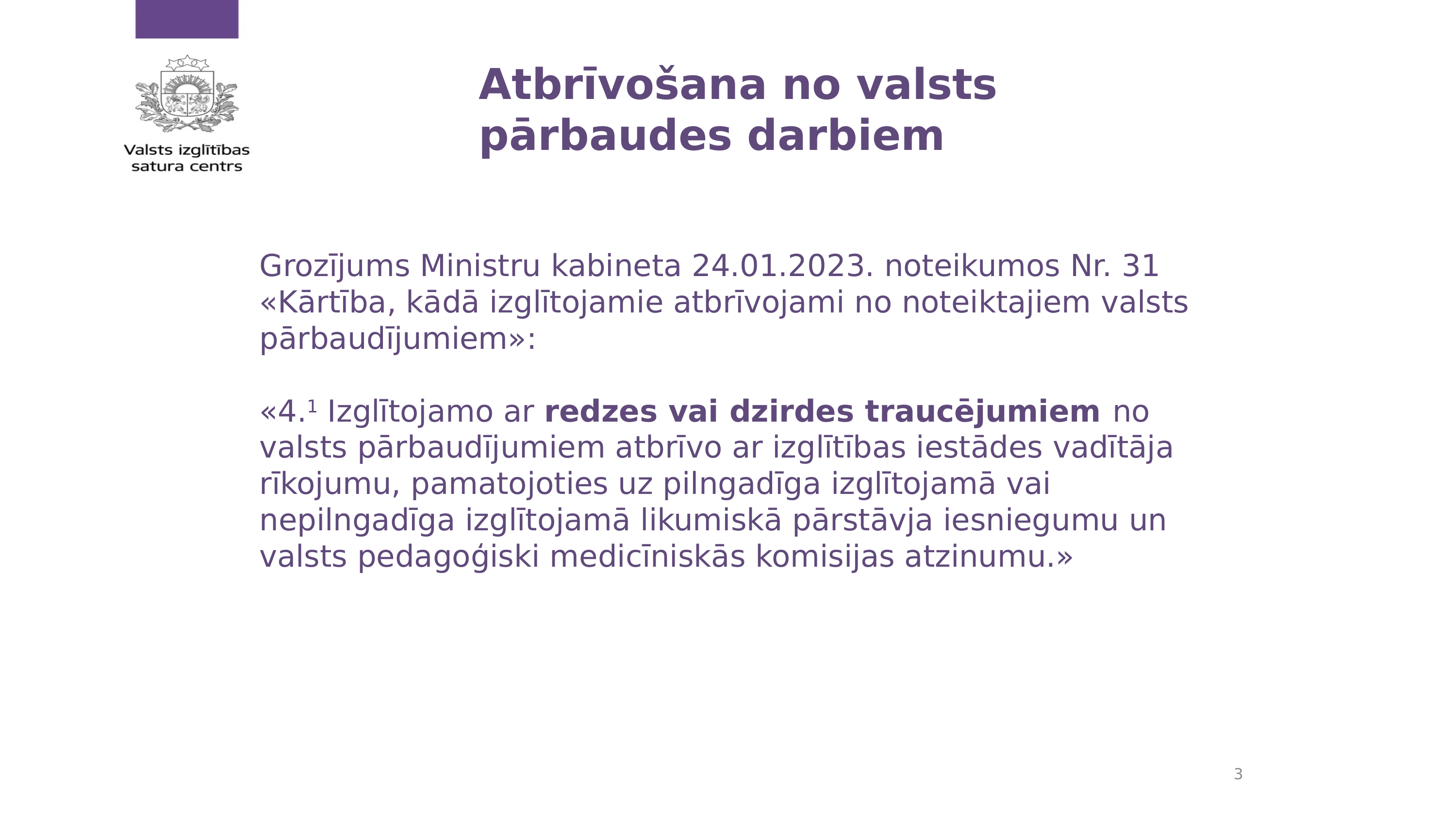

Atbrīvošana no valsts pārbaudes darbiem
Grozījums Ministru kabineta 24.01.2023. noteikumos Nr. 31 «Kārtība, kādā izglītojamie atbrīvojami no noteiktajiem valsts pārbaudījumiem»:

«4.1 Izglītojamo ar redzes vai dzirdes traucējumiem no valsts pārbaudījumiem atbrīvo ar izglītības iestādes vadītāja rīkojumu, pamatojoties uz pilngadīga izglītojamā vai nepilngadīga izglītojamā likumiskā pārstāvja iesniegumu un valsts pedagoģiski medicīniskās komisijas atzinumu.»

3